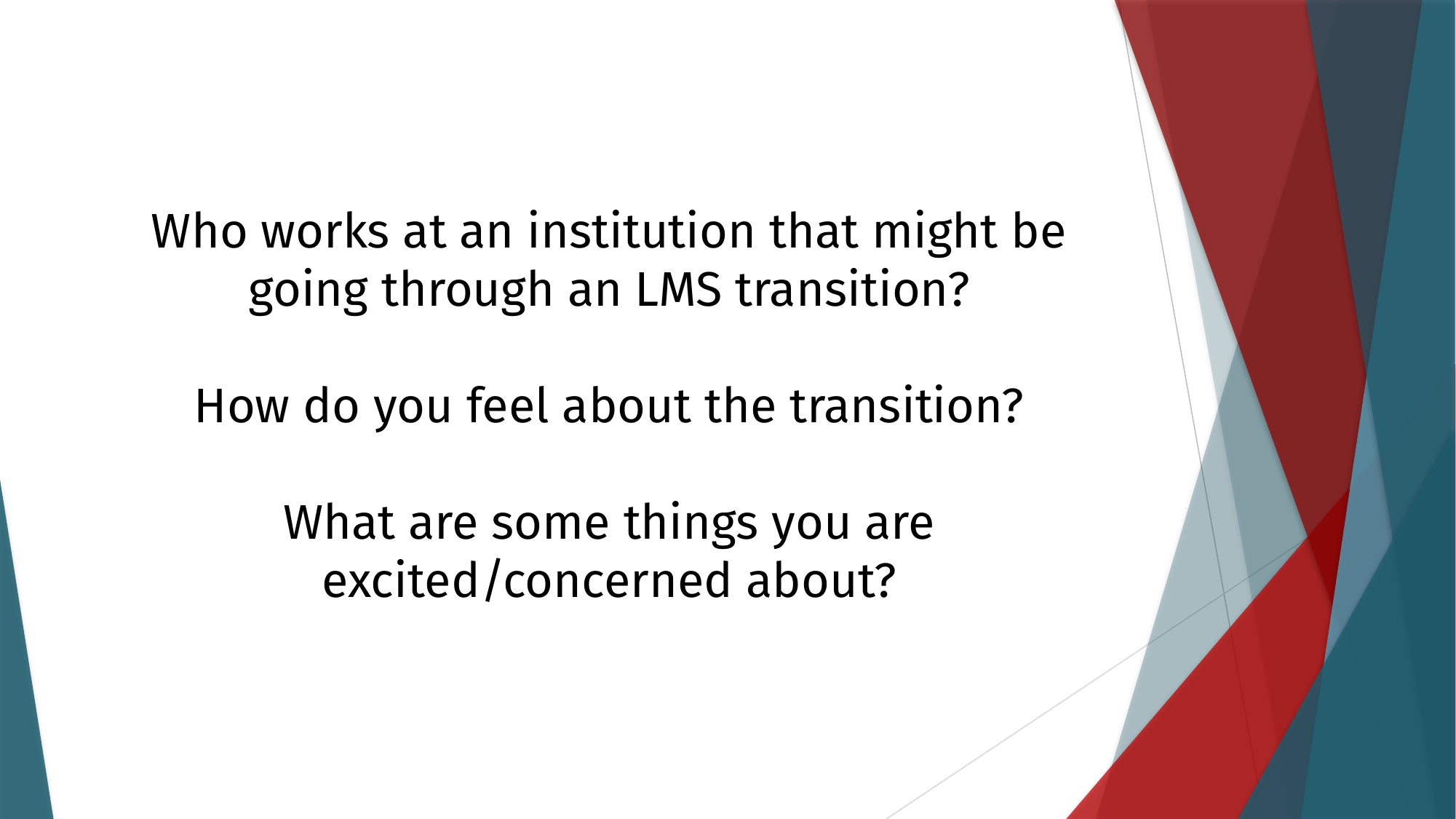

Who works at an institution that might be going through an LMS transition?

How do you feel about the transition?

What are some things you are excited/concerned about?